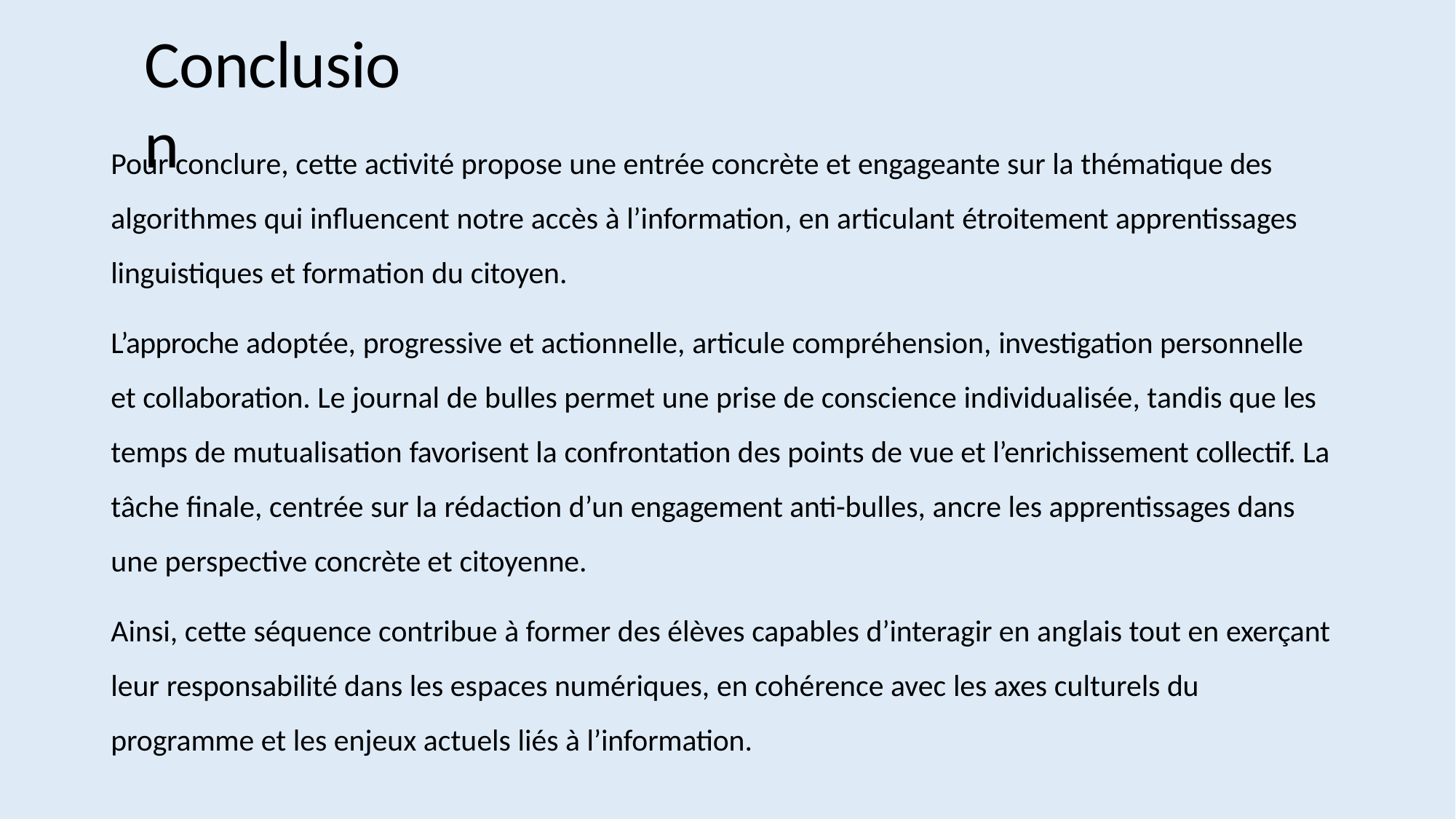

# Conclusion
Pour conclure, cette activité propose une entrée concrète et engageante sur la thématique des
algorithmes qui influencent notre accès à l’information, en articulant étroitement apprentissages
linguistiques et formation du citoyen.
L’approche adoptée, progressive et actionnelle, articule compréhension, investigation personnelle  et collaboration. Le journal de bulles permet une prise de conscience individualisée, tandis que les temps de mutualisation favorisent la confrontation des points de vue et l’enrichissement collectif. La tâche finale, centrée sur la rédaction d’un engagement anti-bulles, ancre les apprentissages dans une perspective concrète et citoyenne.
Ainsi, cette séquence contribue à former des élèves capables d’interagir en anglais tout en exerçant
leur responsabilité dans les espaces numériques, en cohérence avec les axes culturels du
programme et les enjeux actuels liés à l’information.